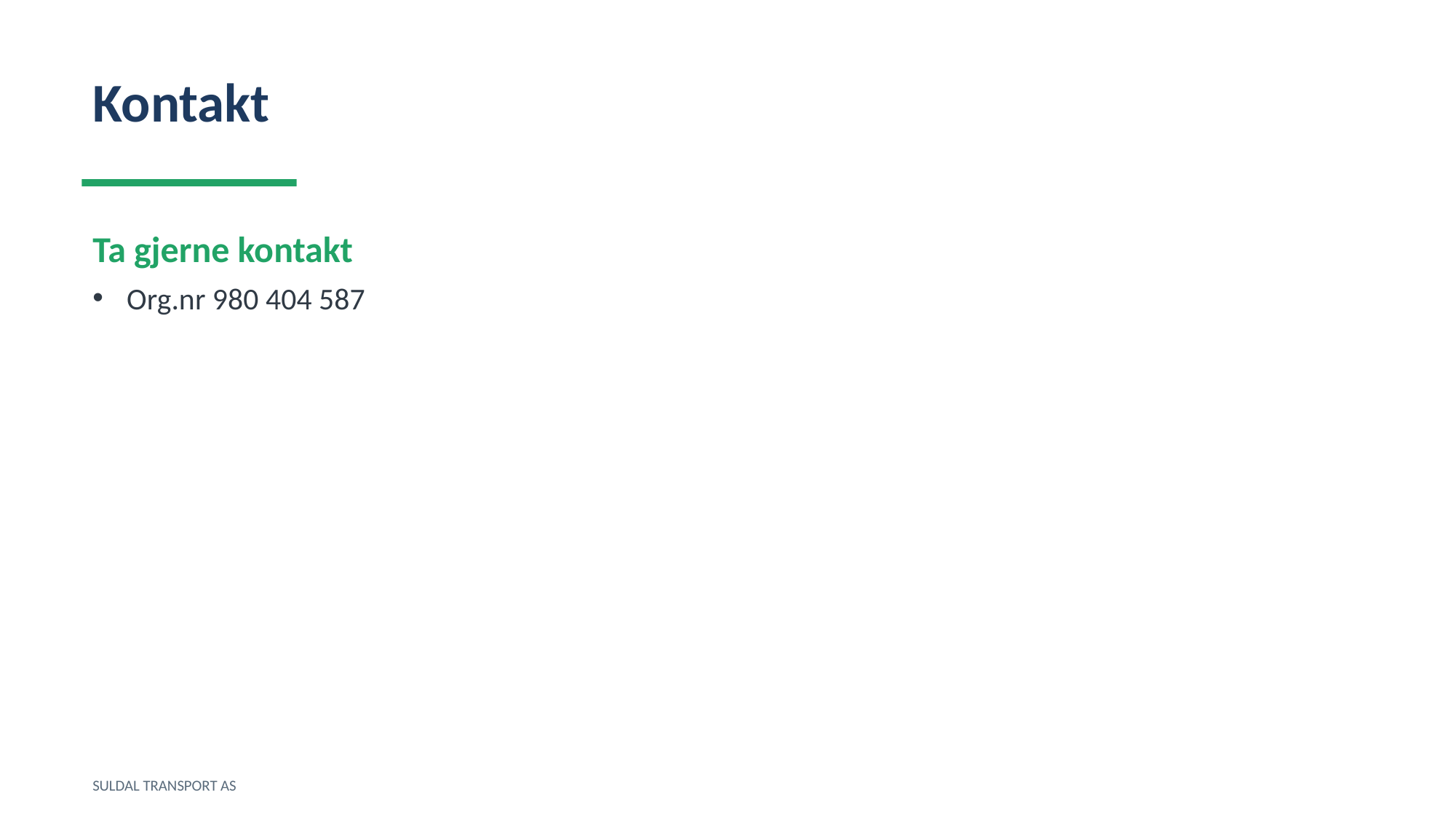

Kontakt

Ta gjerne kontakt
Org.nr 980 404 587
SULDAL TRANSPORT AS